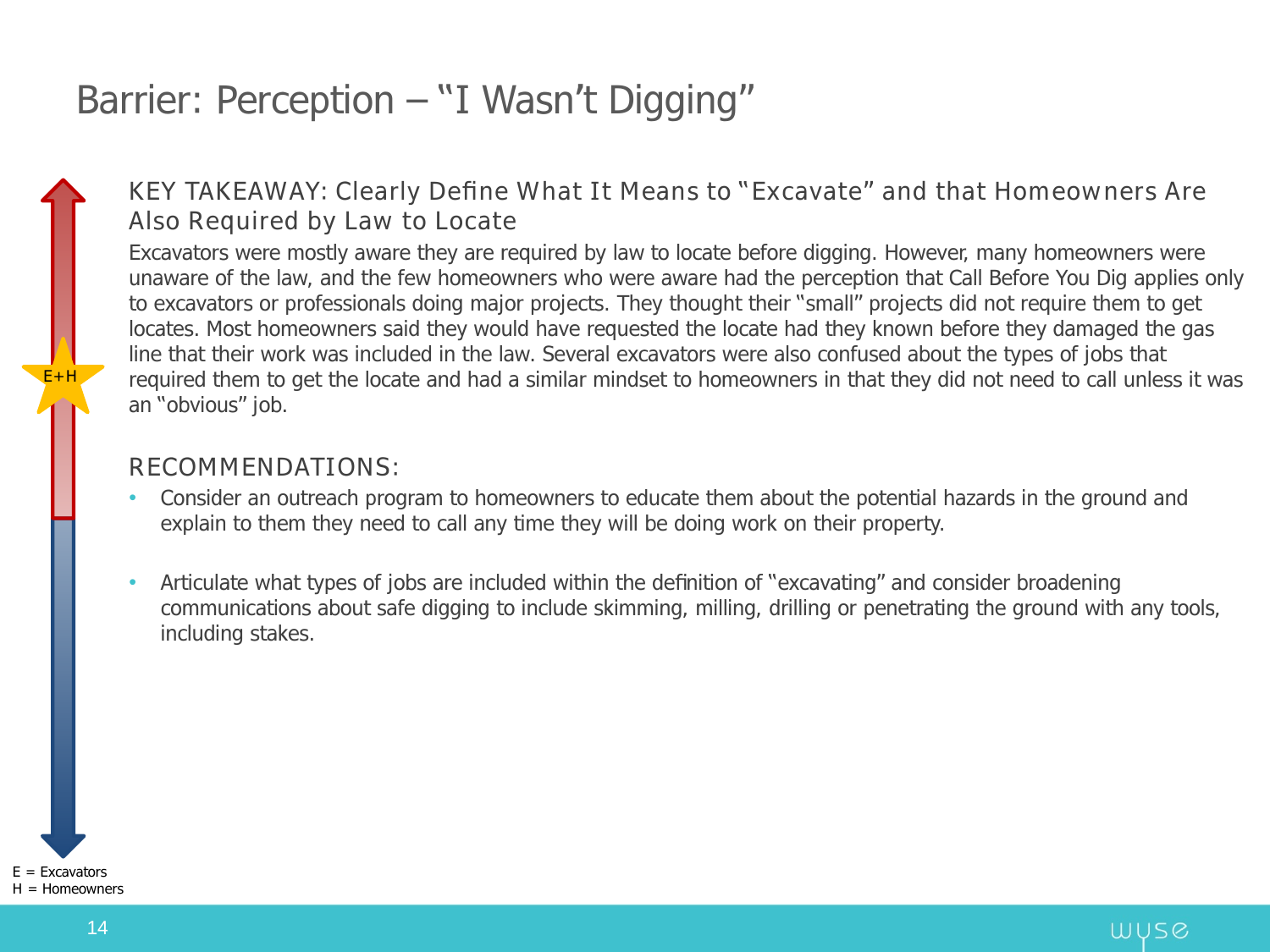

# Barrier: Perception – “I Wasn’t Digging”
KEY TAKEAWAY: Clearly Define What It Means to “Excavate” and that Homeowners Are Also Required by Law to Locate
Excavators were mostly aware they are required by law to locate before digging. However, many homeowners were unaware of the law, and the few homeowners who were aware had the perception that Call Before You Dig applies only to excavators or professionals doing major projects. They thought their “small” projects did not require them to get locates. Most homeowners said they would have requested the locate had they known before they damaged the gas line that their work was included in the law. Several excavators were also confused about the types of jobs that required them to get the locate and had a similar mindset to homeowners in that they did not need to call unless it was an “obvious” job.

RECOMMENDATIONS:
Consider an outreach program to homeowners to educate them about the potential hazards in the ground and explain to them they need to call any time they will be doing work on their property.

Articulate what types of jobs are included within the definition of “excavating” and consider broadening communications about safe digging to include skimming, milling, drilling or penetrating the ground with any tools, including stakes.

E+H

E = Excavators
H = Homeowners
14